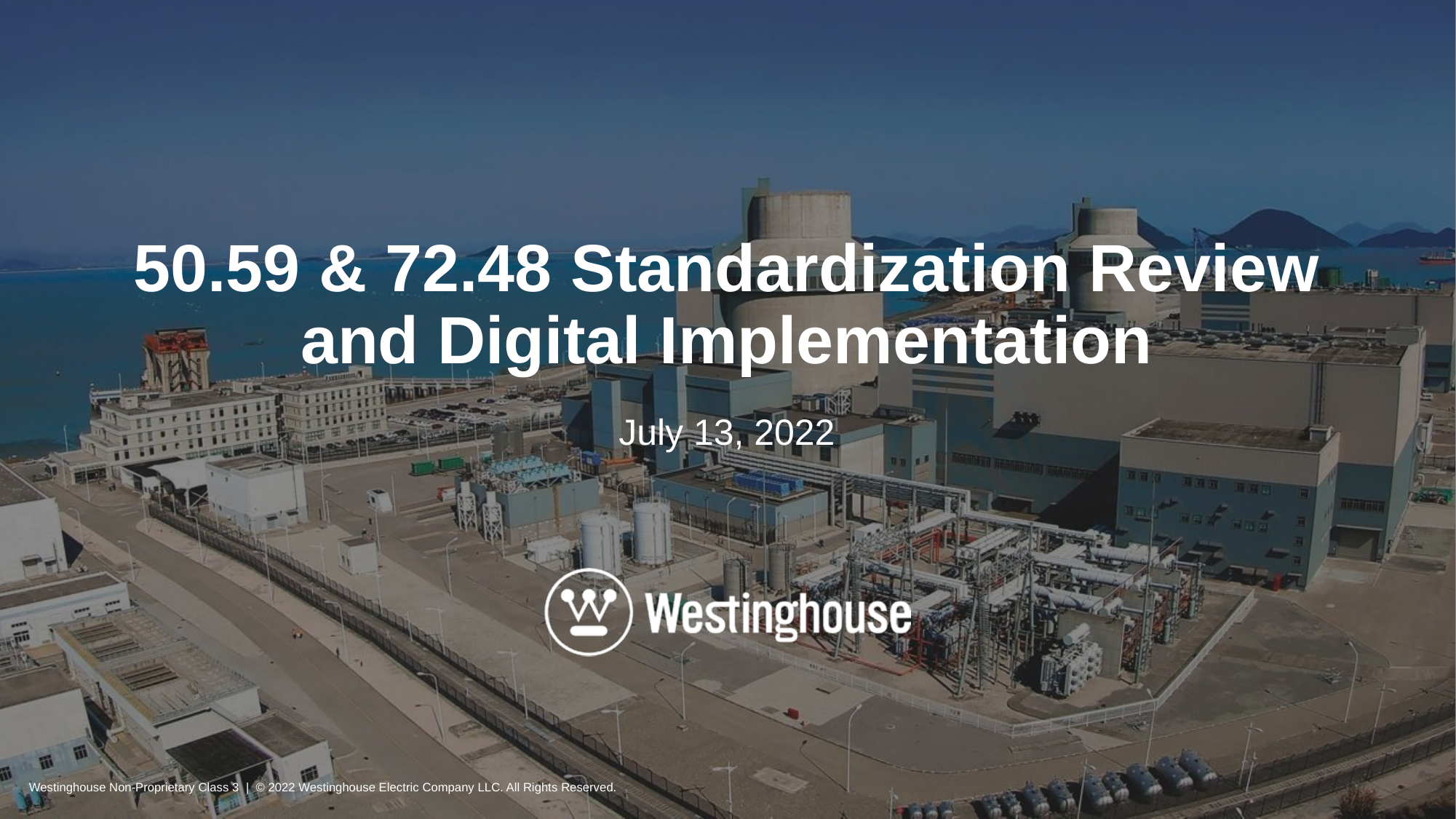

# 50.59 & 72.48 Standardization Review and Digital Implementation
July 13, 2022